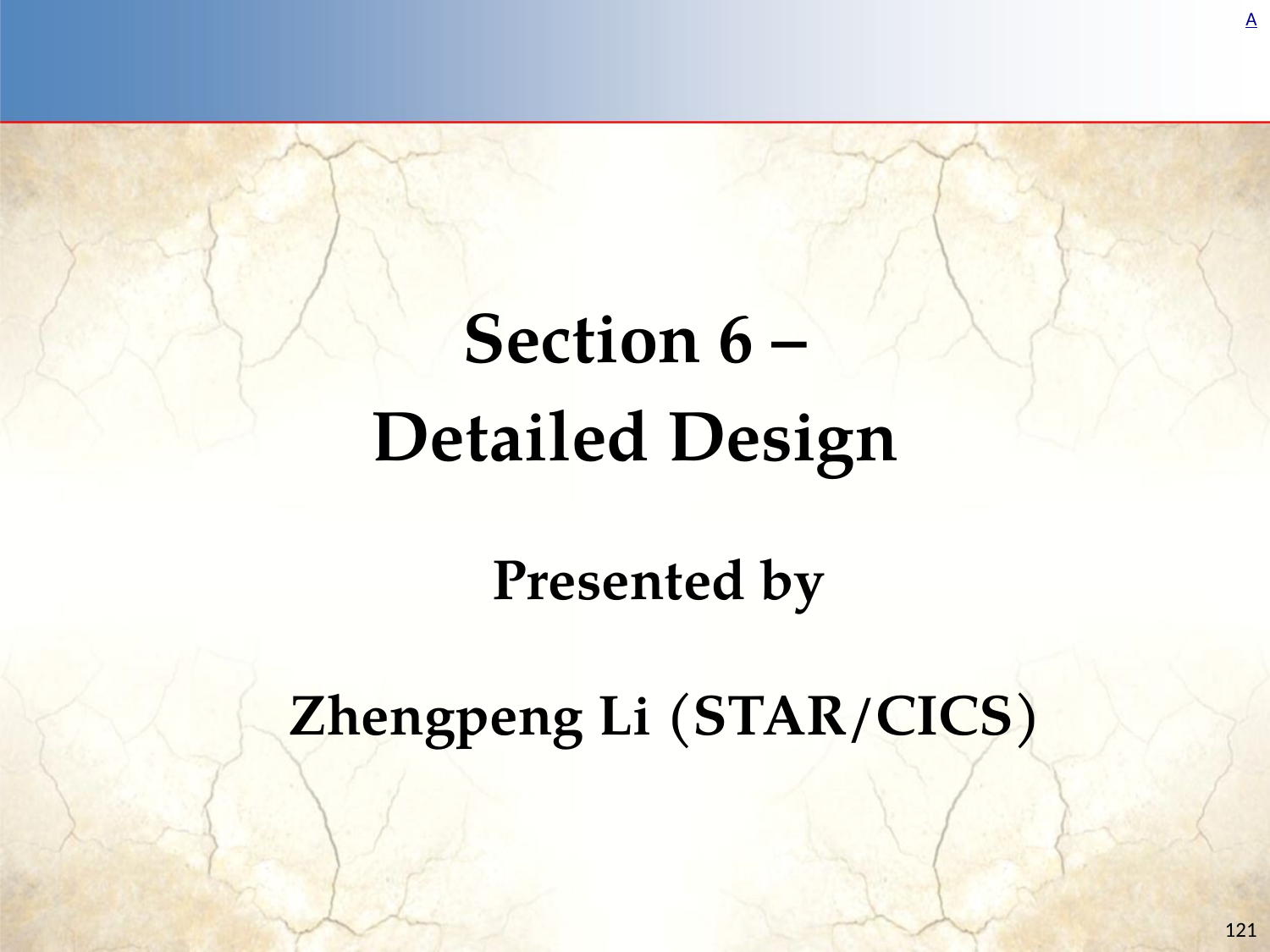

Section 6 –
Detailed Design
Presented by
 Zhengpeng Li (STAR/CICS)